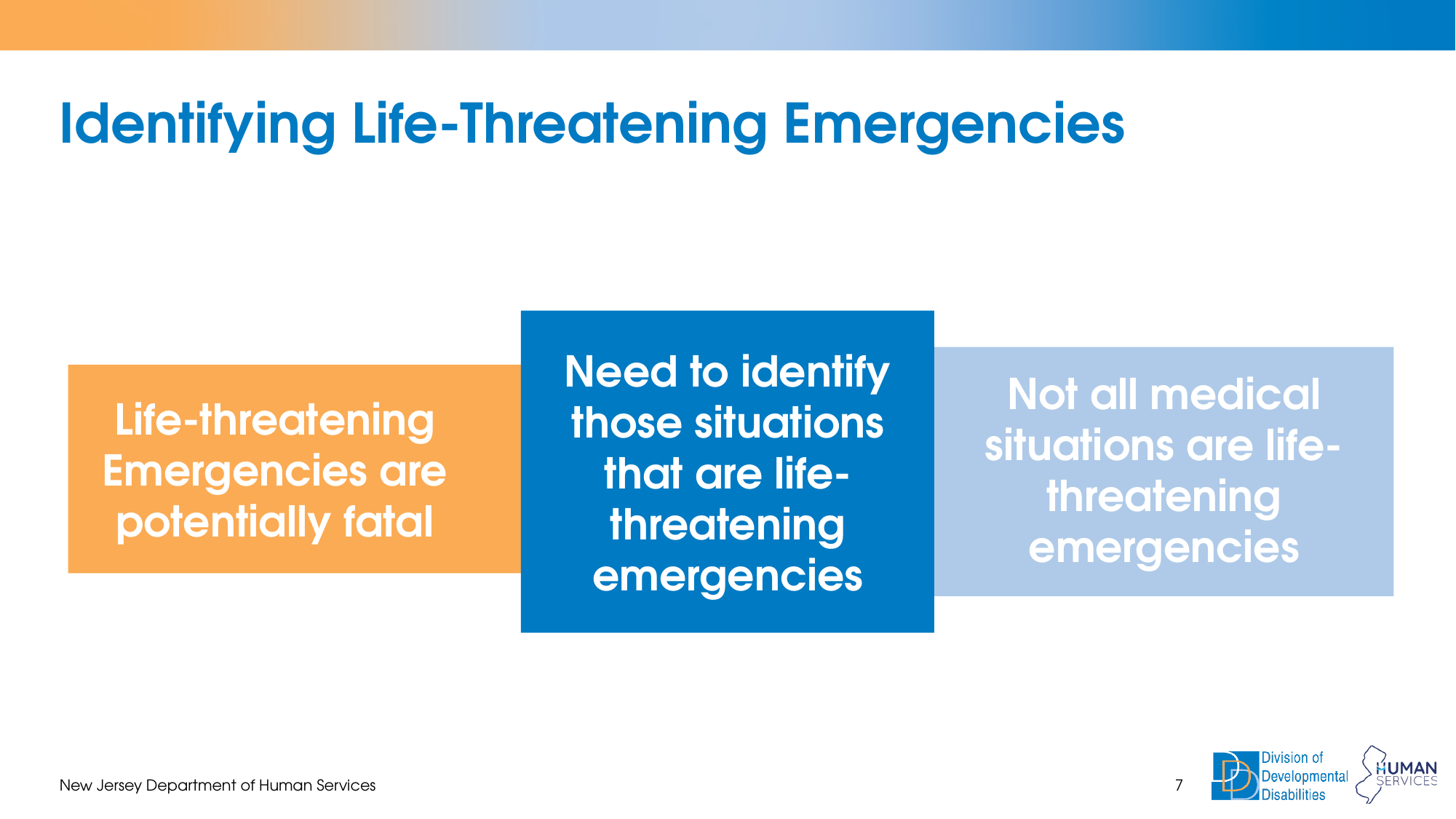

# Identifying Life-Threatening Emergencies
Life-threatening Emergencies are potentially fatal
Not all medical situations are life- threatening emergencies
Need to identify those situations that are life- threatening emergencies

New Jersey Department of Human Services
7